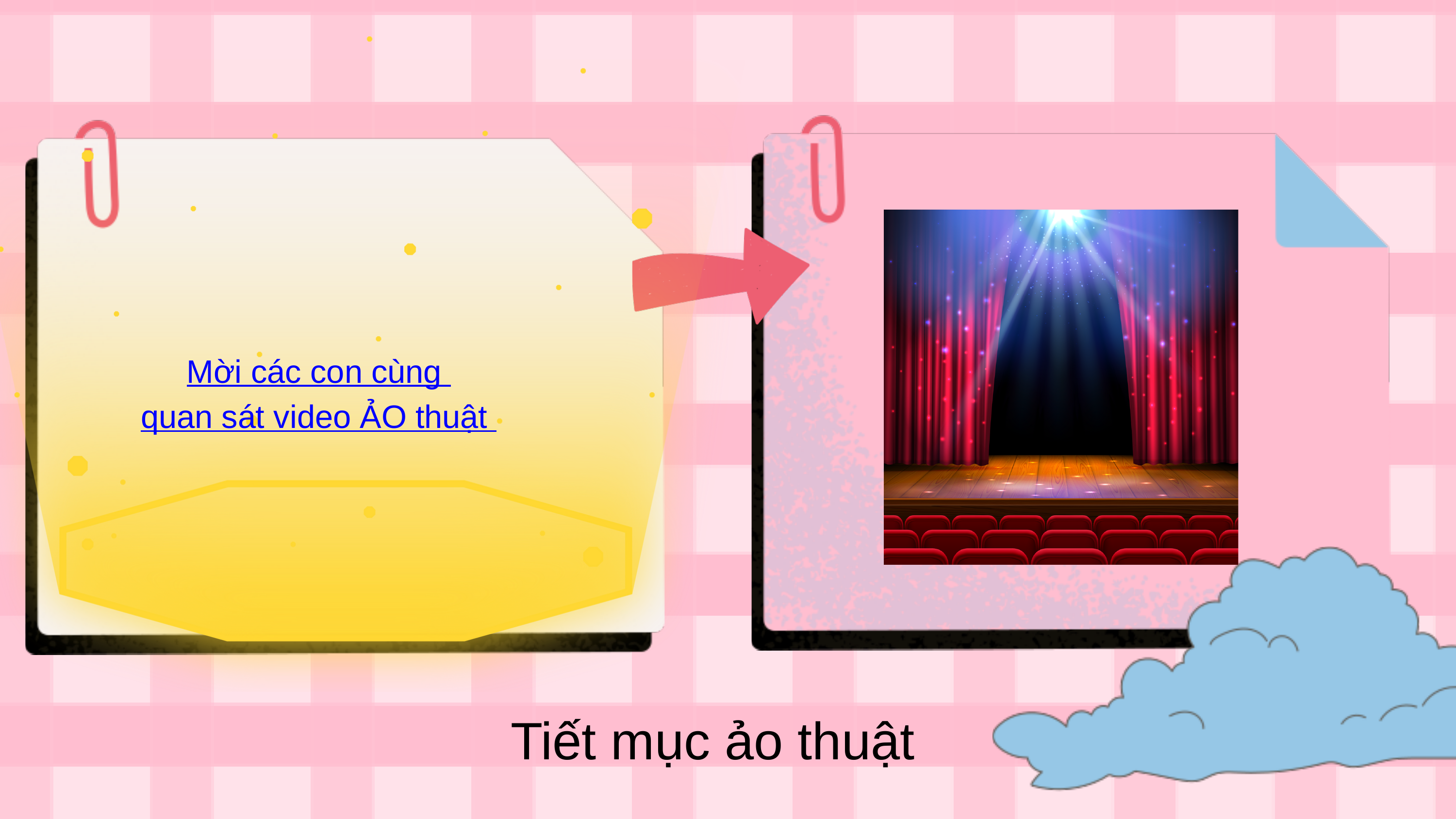

Mời các con cùng
quan sát video ẢO thuật

Tiết mục ảo thuật